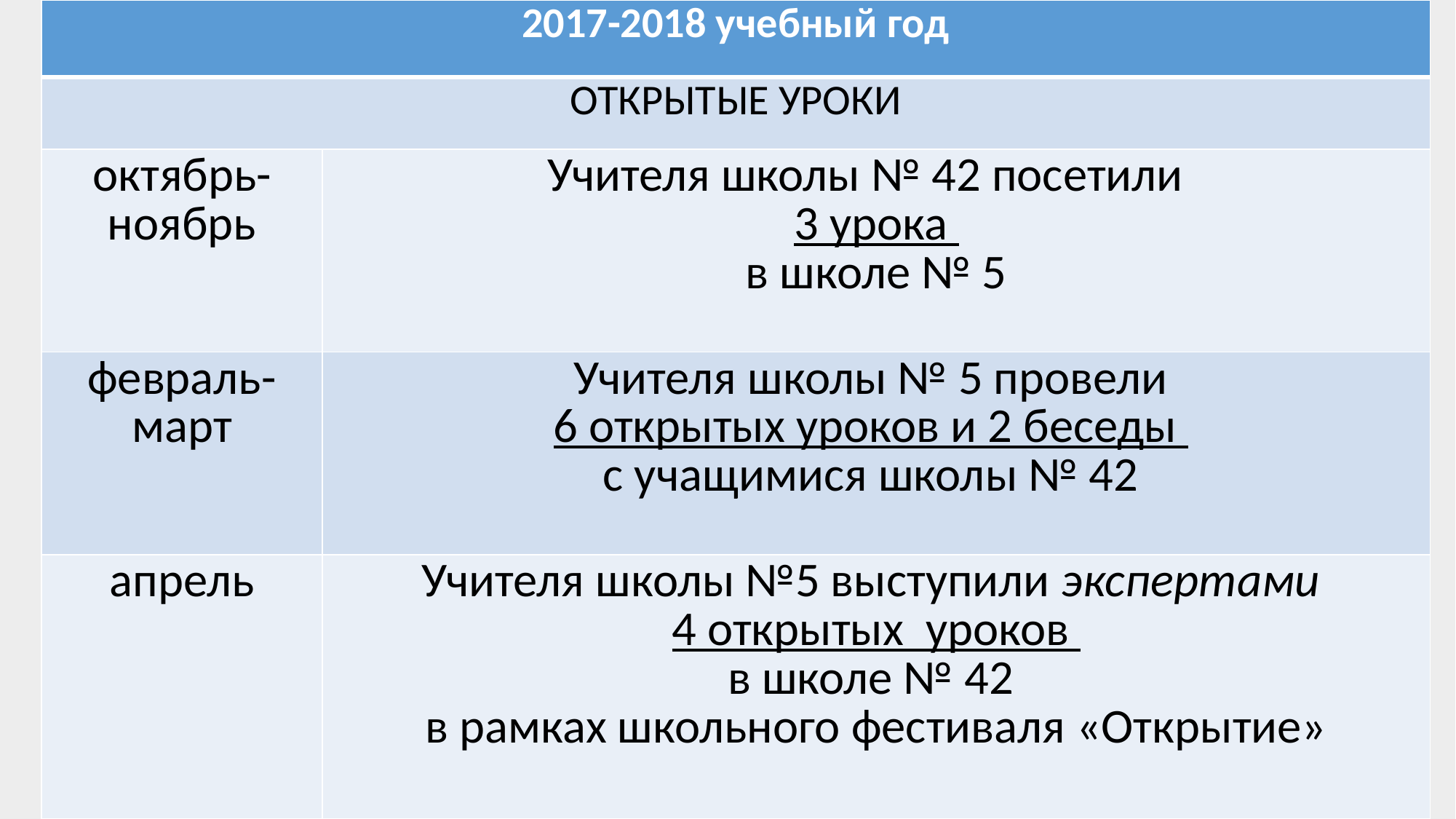

| 2017-2018 учебный год |  |
| --- | --- |
| ОТКРЫТЫЕ УРОКИ |  |
| октябрь-ноябрь | Учителя школы № 42 посетили 3 урока в школе № 5 |
| февраль-март | Учителя школы № 5 провели 6 открытых уроков и 2 беседы с учащимися школы № 42 |
| апрель | Учителя школы №5 выступили экспертами 4 открытых уроков в школе № 42 в рамках школьного фестиваля «Открытие» |